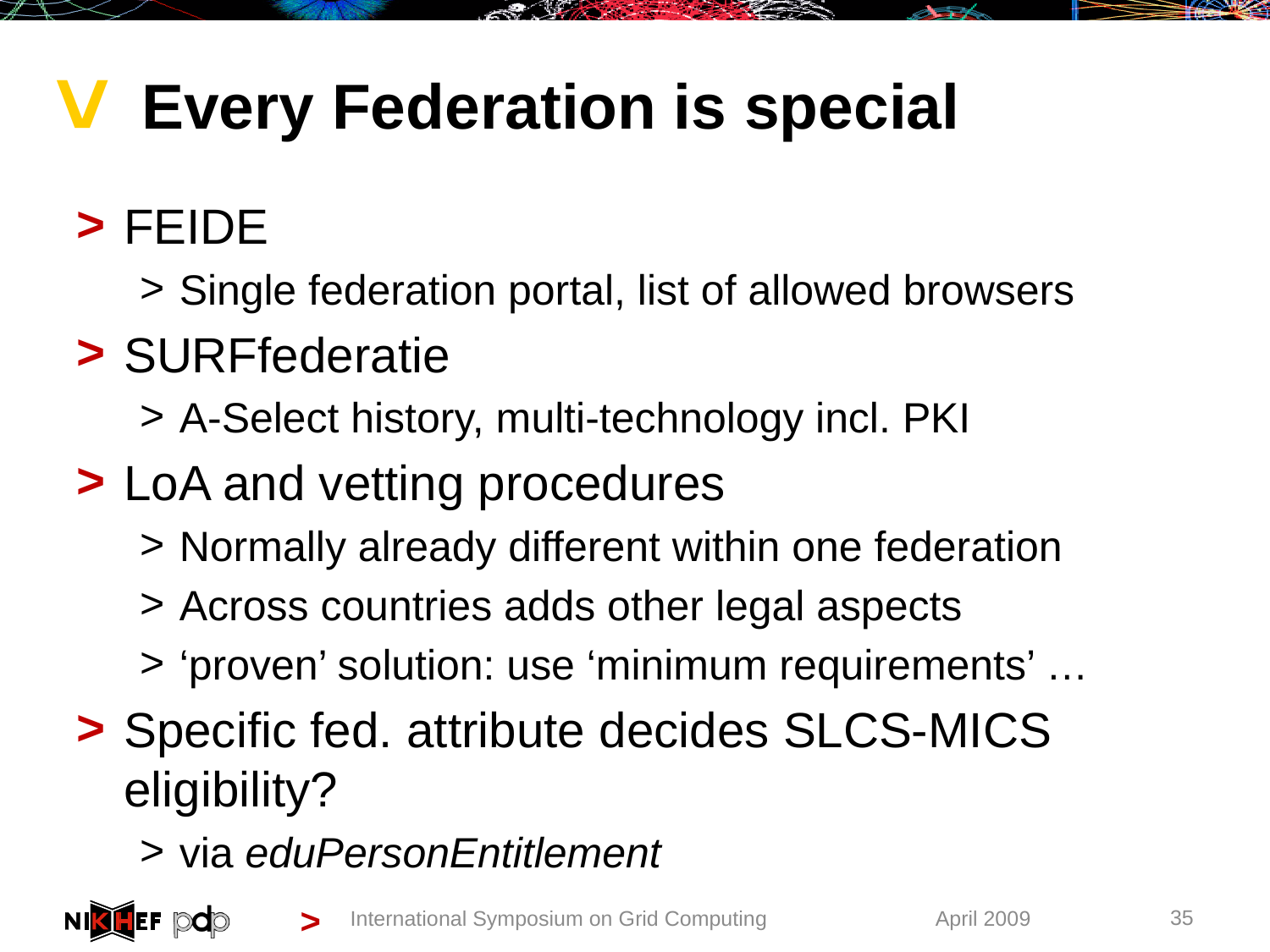

# Every Federation is special
FEIDE
Single federation portal, list of allowed browsers
SURFfederatie
A-Select history, multi-technology incl. PKI
LoA and vetting procedures
Normally already different within one federation
Across countries adds other legal aspects
‘proven’ solution: use ‘minimum requirements’ …
Specific fed. attribute decides SLCS-MICS eligibility?
via eduPersonEntitlement
International Symposium on Grid Computing
April 2009
35